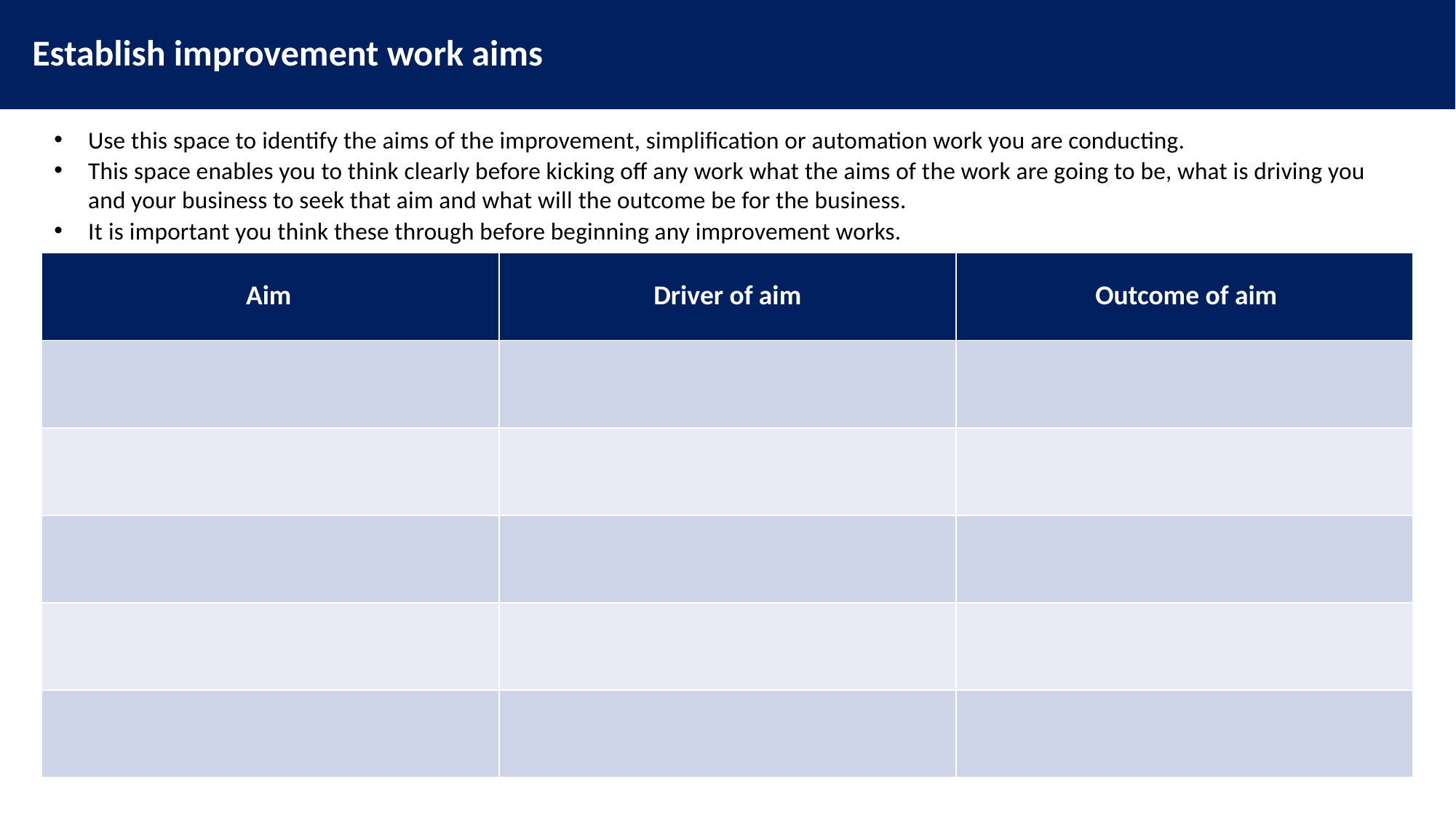

Establish improvement work aims
Use this space to identify the aims of the improvement, simplification or automation work you are conducting.
This space enables you to think clearly before kicking off any work what the aims of the work are going to be, what is driving you and your business to seek that aim and what will the outcome be for the business.
It is important you think these through before beginning any improvement works.
|  |  |  |
| --- | --- | --- |
|  |  |  |
|  |  |  |
|  |  |  |
|  |  |  |
|  |  |  |
Aim
Driver of aim
Outcome of aim